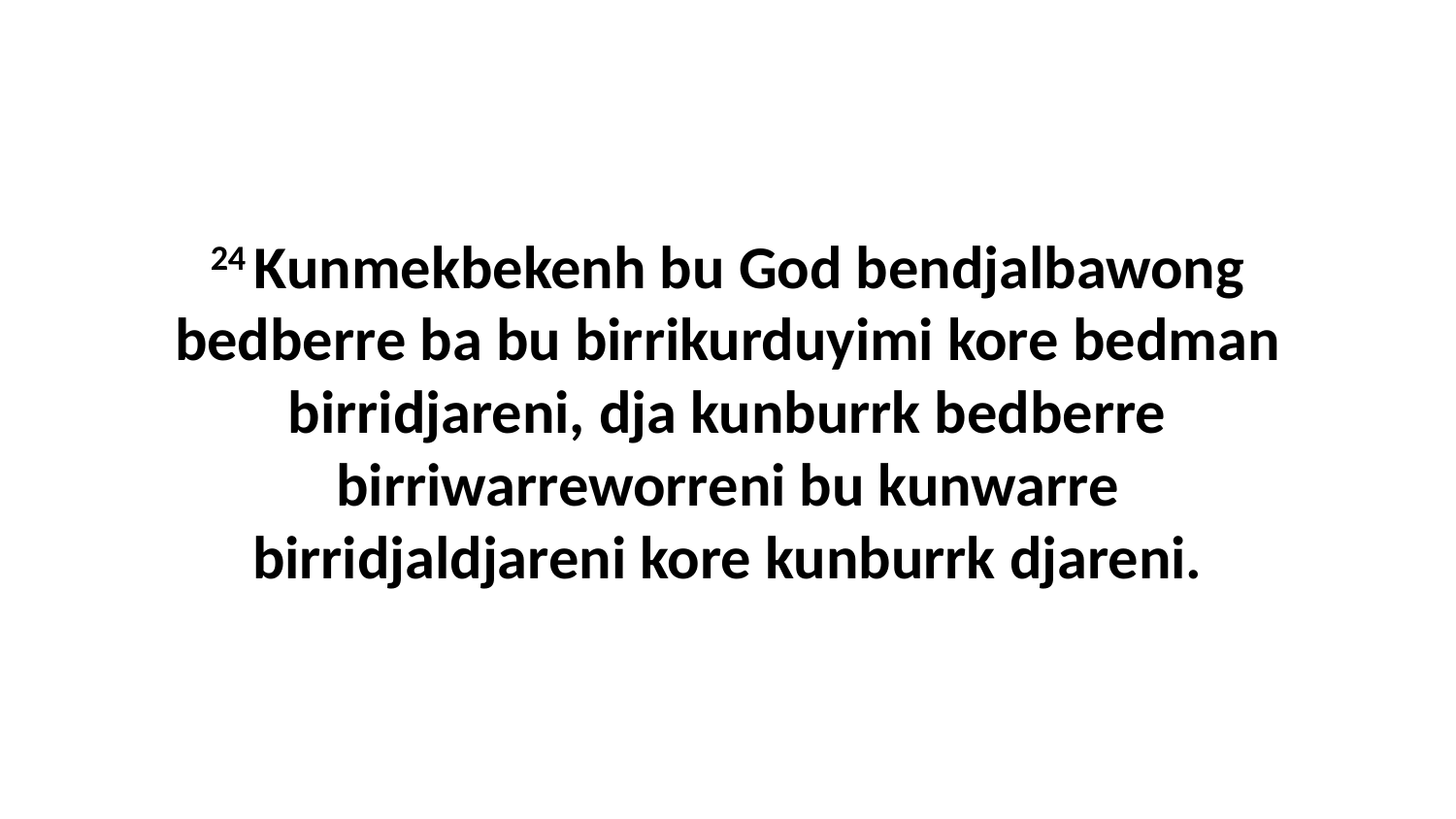

24 Kunmekbekenh bu God bendjalbawong bedberre ba bu birrikurduyimi kore bedman birridjareni, dja kunburrk bedberre birriwarreworreni bu kunwarre birridjaldjareni kore kunburrk djareni.